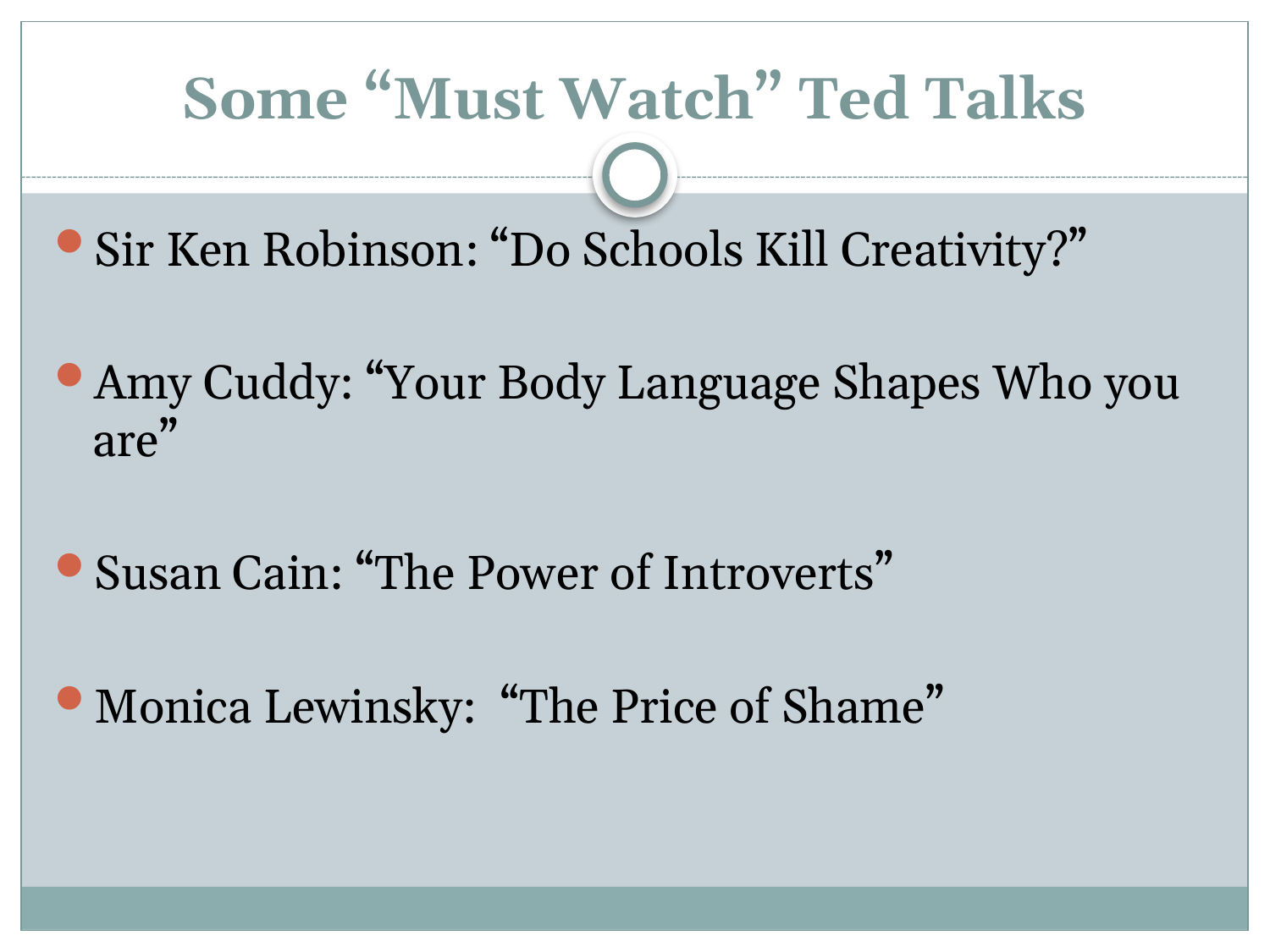

# Some “Must Watch” Ted Talks
Sir Ken Robinson: “Do Schools Kill Creativity?”

Amy Cuddy: “Your Body Language Shapes Who you are”

Susan Cain: “The Power of Introverts”

Monica Lewinsky:  “The Price of Shame”